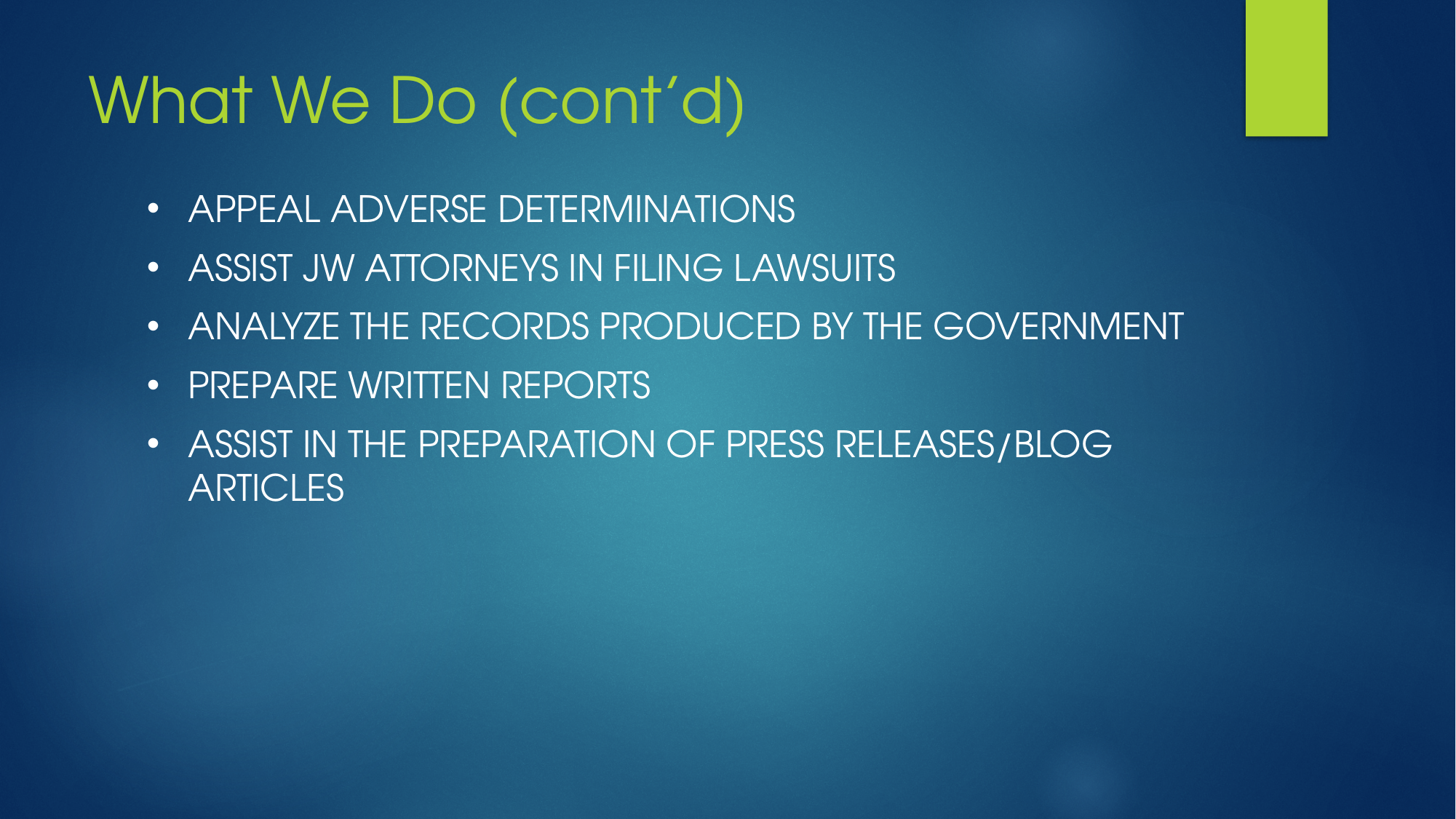

# What We Do (cont’d)
APPEAL ADVERSE DETERMINATIONS
ASSIST JW ATTORNEYS IN FILING LAWSUITS
ANALYZE THE RECORDS PRODUCED BY THE GOVERNMENT
PREPARE WRITTEN REPORTS
ASSIST IN THE PREPARATION OF PRESS RELEASES/BLOG ARTICLES